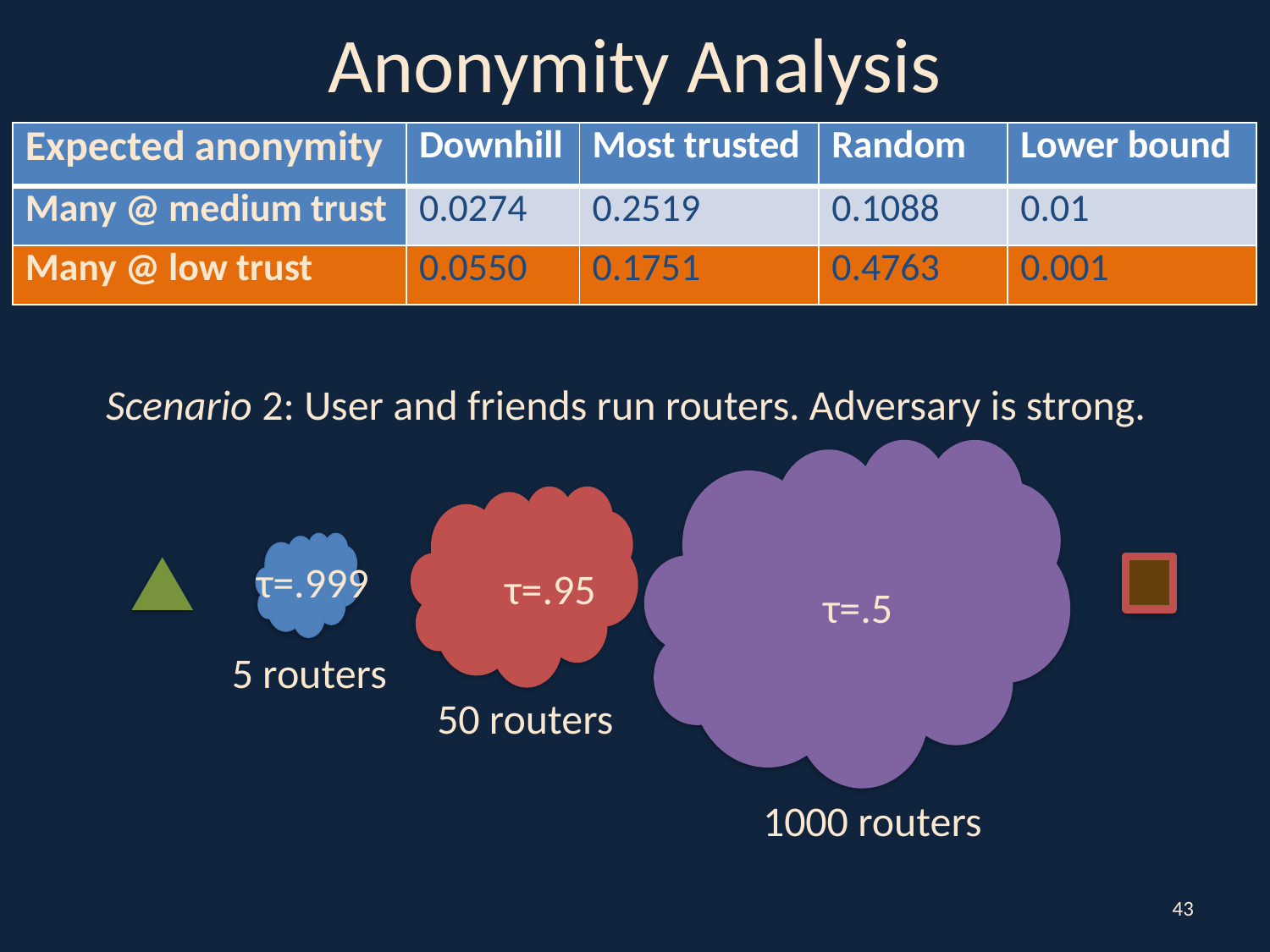

# Anonymity Analysis
| Expected anonymity | Downhill | Most trusted | Random | Lower bound |
| --- | --- | --- | --- | --- |
| Many @ medium trust | 0.0274 | 0.2519 | 0.1088 | 0.01 |
| Many @ low trust | 0.0550 | 0.1751 | 0.4763 | 0.001 |
Scenario 2: User and friends run routers. Adversary is strong.

τ=.999
τ=.95

τ=.5
5 routers
50 routers
1000 routers
43